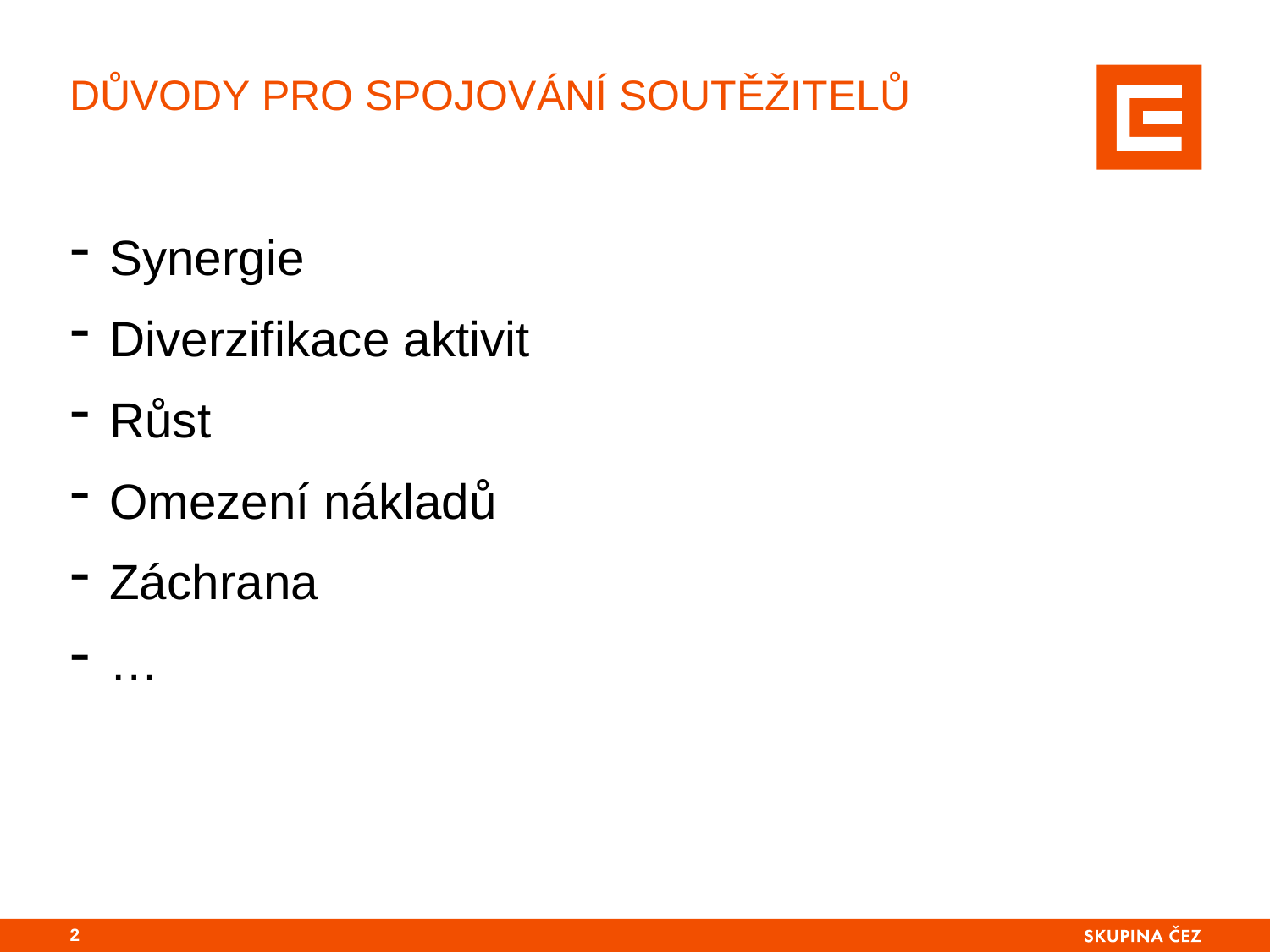

# Důvody pro spojování soutěžitelů

Synergie

Diverzifikace aktivit

Růst

Omezení nákladů

Záchrana

…

2